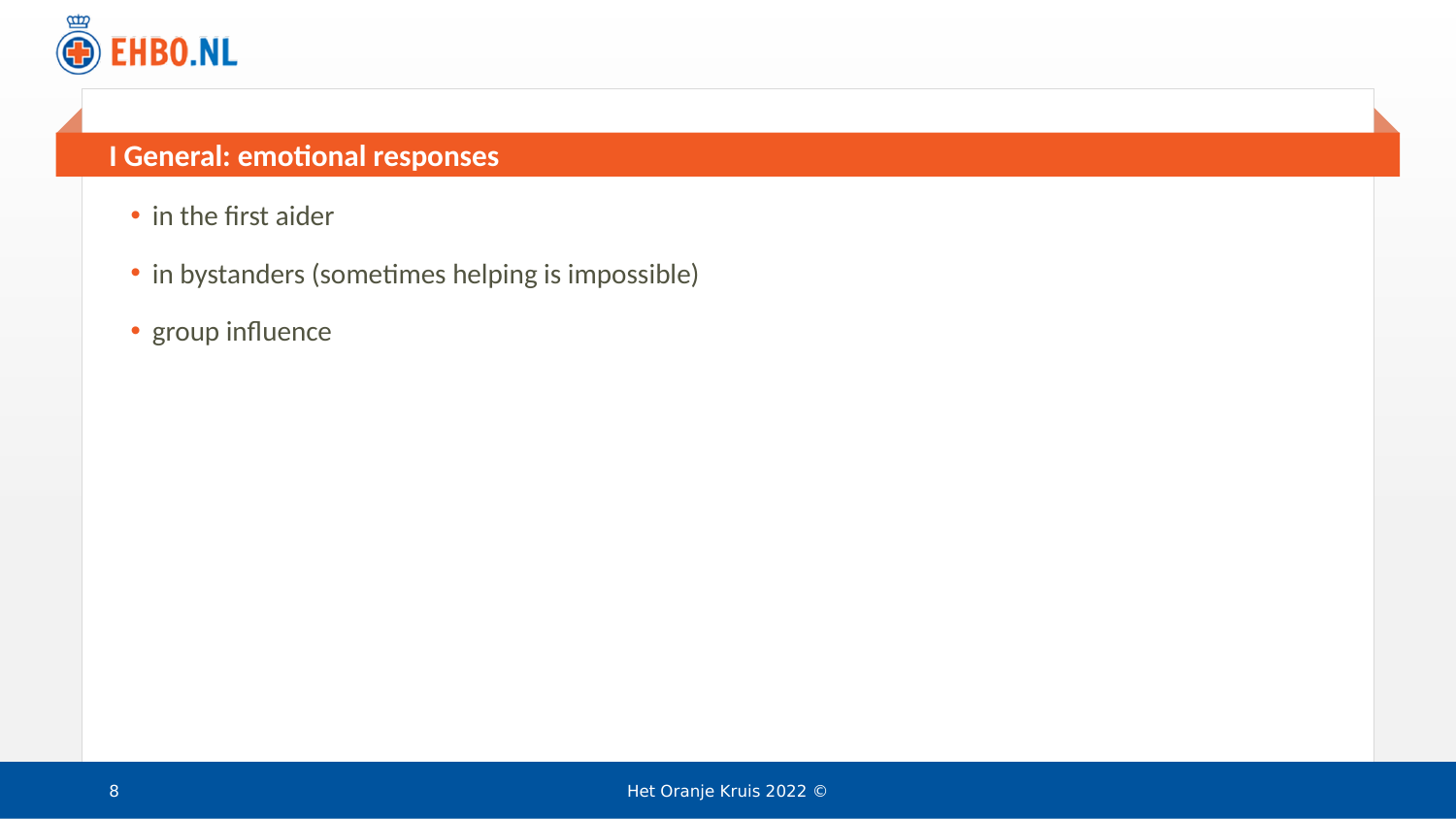

# I General: emotional responses
in the first aider
in bystanders (sometimes helping is impossible)
group influence
8
Het Oranje Kruis 2022 ©